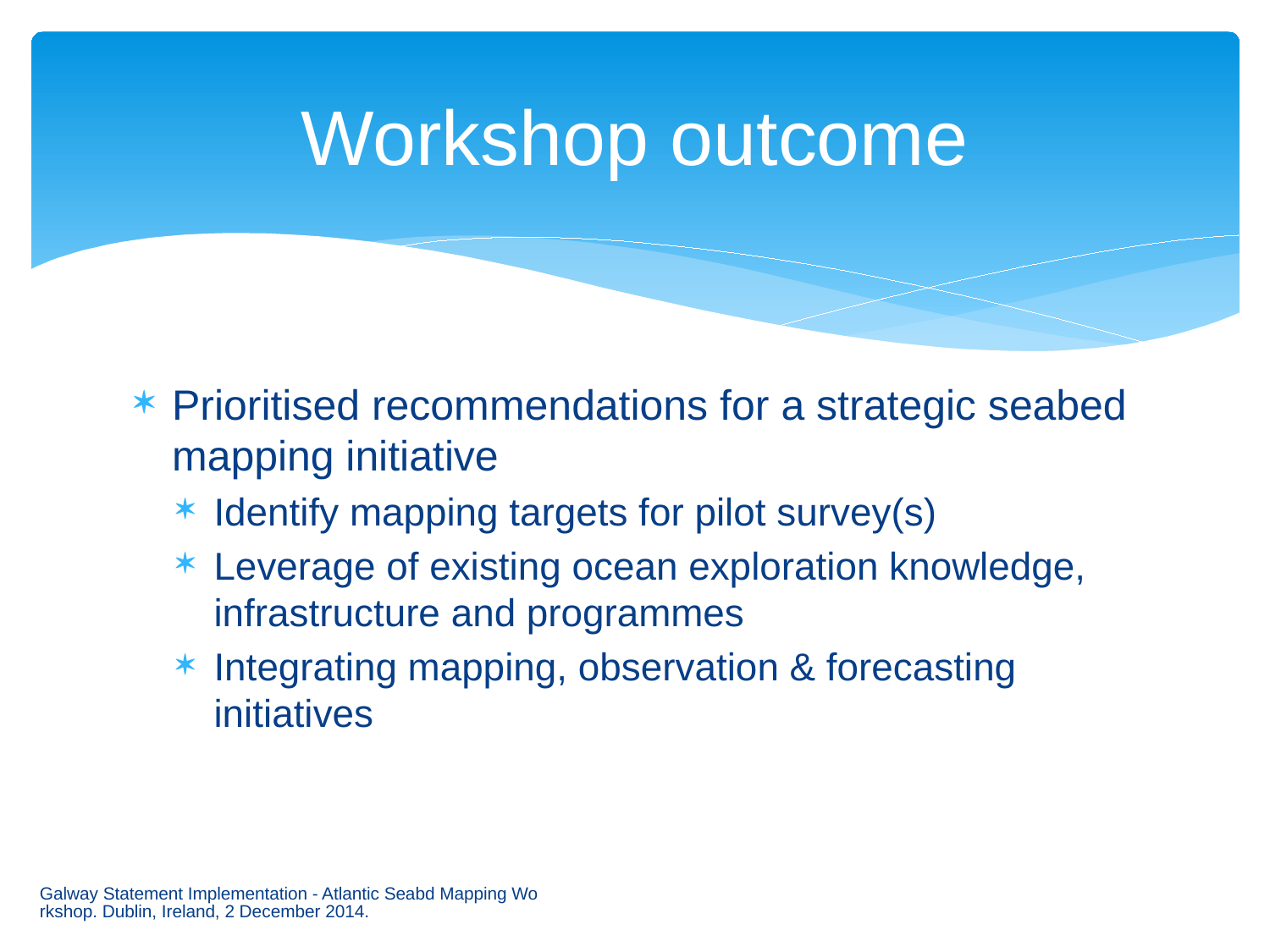

# Workshop outcome
Prioritised recommendations for a strategic seabed mapping initiative
Identify mapping targets for pilot survey(s)
Leverage of existing ocean exploration knowledge, infrastructure and programmes
Integrating mapping, observation & forecasting initiatives
Galway Statement Implementation - Atlantic Seabd Mapping Workshop. Dublin, Ireland, 2 December 2014.